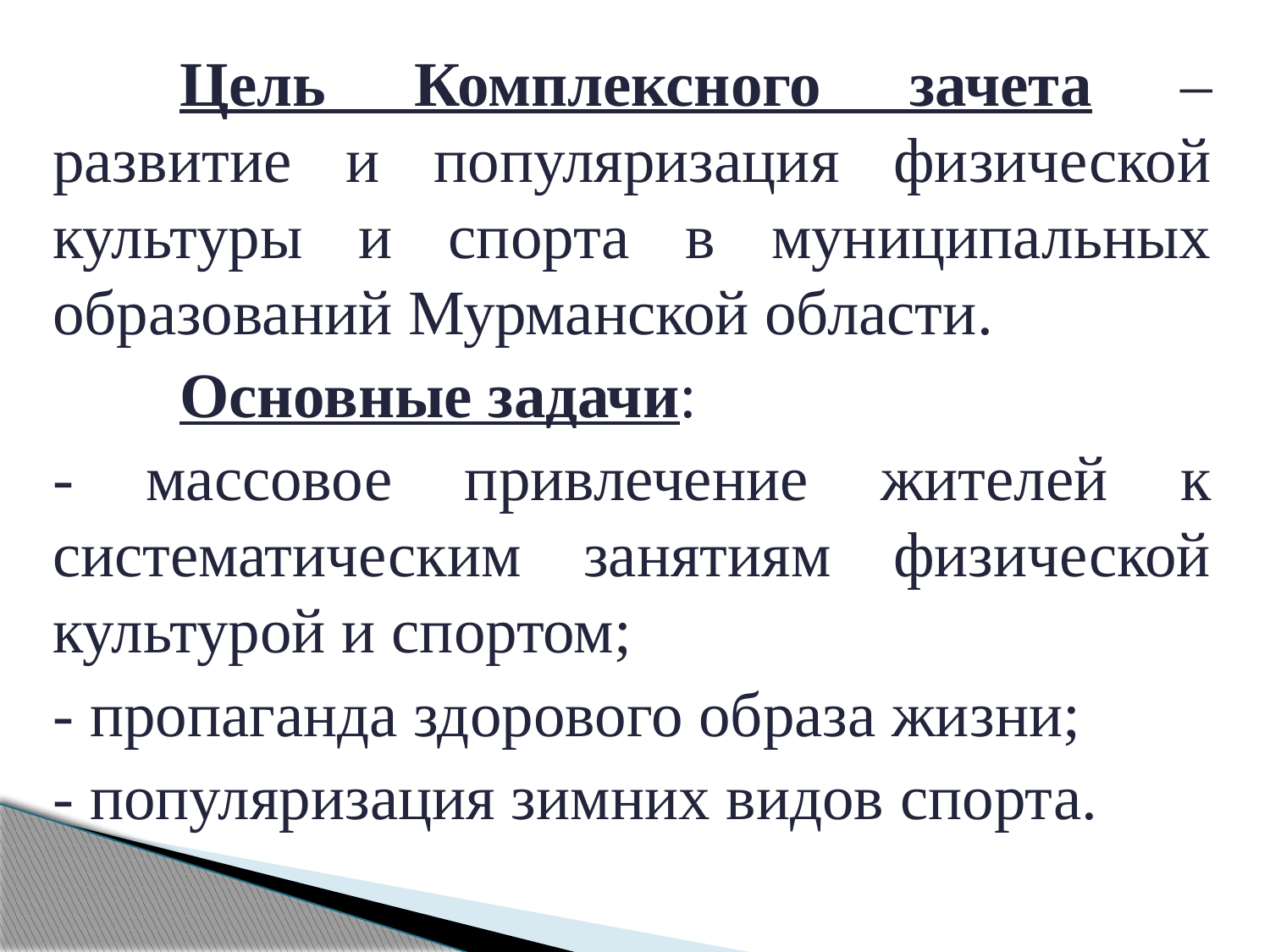

Цель Комплексного зачета – развитие и популяризация физической культуры и спорта в муниципальных образований Мурманской области.
	Основные задачи:
- массовое привлечение жителей к систематическим занятиям физической культурой и спортом;
- пропаганда здорового образа жизни;
- популяризация зимних видов спорта.